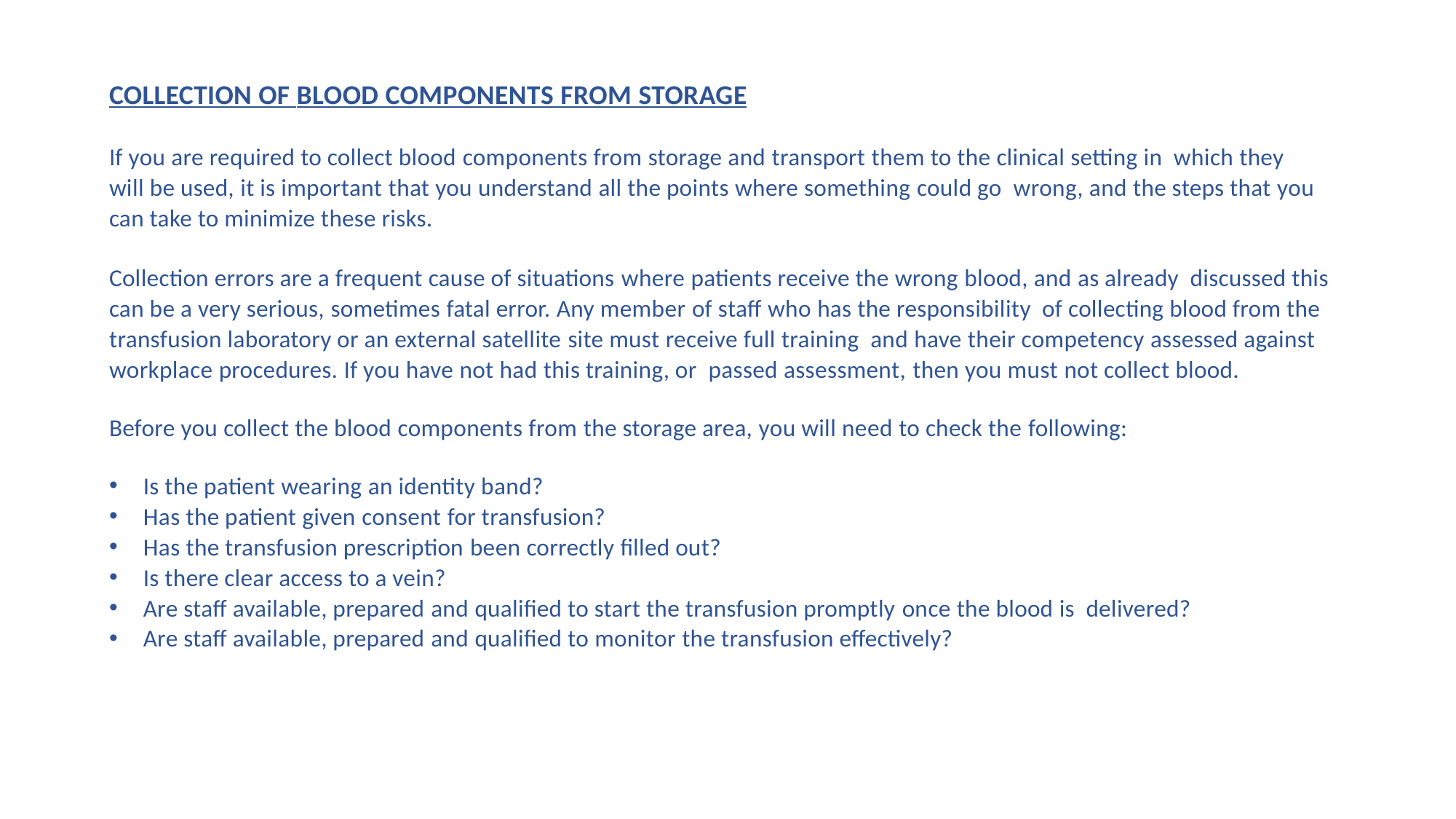

COLLECTION OF BLOOD COMPONENTS FROM STORAGE

If you are required to collect blood components from storage and transport them to the clinical setting in  which they will be used, it is important that you understand all the points where something could go  wrong, and the steps that you can take to minimize these risks.

Collection errors are a frequent cause of situations where patients receive the wrong blood, and as already  discussed this can be a very serious, sometimes fatal error. Any member of staff who has the responsibility  of collecting blood from the transfusion laboratory or an external satellite site must receive full training  and have their competency assessed against workplace procedures. If you have not had this training, or  passed assessment, then you must not collect blood.

Before you collect the blood components from the storage area, you will need to check the following:

Is the patient wearing an identity band?
Has the patient given consent for transfusion?
Has the transfusion prescription been correctly filled out?
Is there clear access to a vein?
Are staff available, prepared and qualified to start the transfusion promptly once the blood is  delivered?
Are staff available, prepared and qualified to monitor the transfusion effectively?